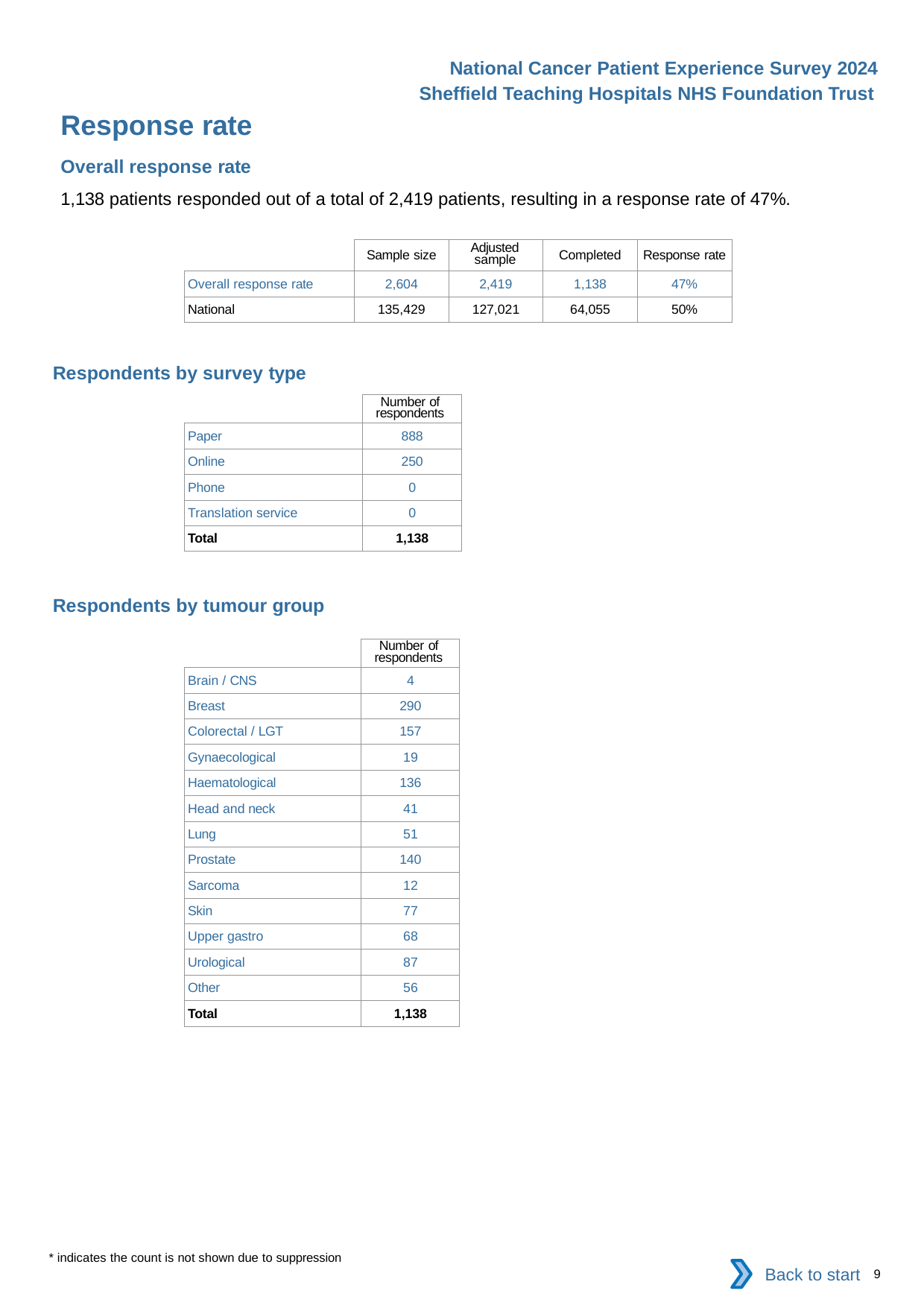

National Cancer Patient Experience Survey 2024
Sheffield Teaching Hospitals NHS Foundation Trust
Response rate
Overall response rate
1,138 patients responded out of a total of 2,419 patients, resulting in a response rate of 47%.
|  | Sample size | Adjusted sample | Completed | Response rate |
| --- | --- | --- | --- | --- |
| Overall response rate | 2,604 | 2,419 | 1,138 | 47% |
| National | 135,429 | 127,021 | 64,055 | 50% |
Respondents by survey type
|  | Number of respondents |
| --- | --- |
| Paper | 888 |
| Online | 250 |
| Phone | 0 |
| Translation service | 0 |
| Total | 1,138 |
Respondents by tumour group
|  | Number of respondents |
| --- | --- |
| Brain / CNS | 4 |
| Breast | 290 |
| Colorectal / LGT | 157 |
| Gynaecological | 19 |
| Haematological | 136 |
| Head and neck | 41 |
| Lung | 51 |
| Prostate | 140 |
| Sarcoma | 12 |
| Skin | 77 |
| Upper gastro | 68 |
| Urological | 87 |
| Other | 56 |
| Total | 1,138 |
* indicates the count is not shown due to suppression
Back to start

9